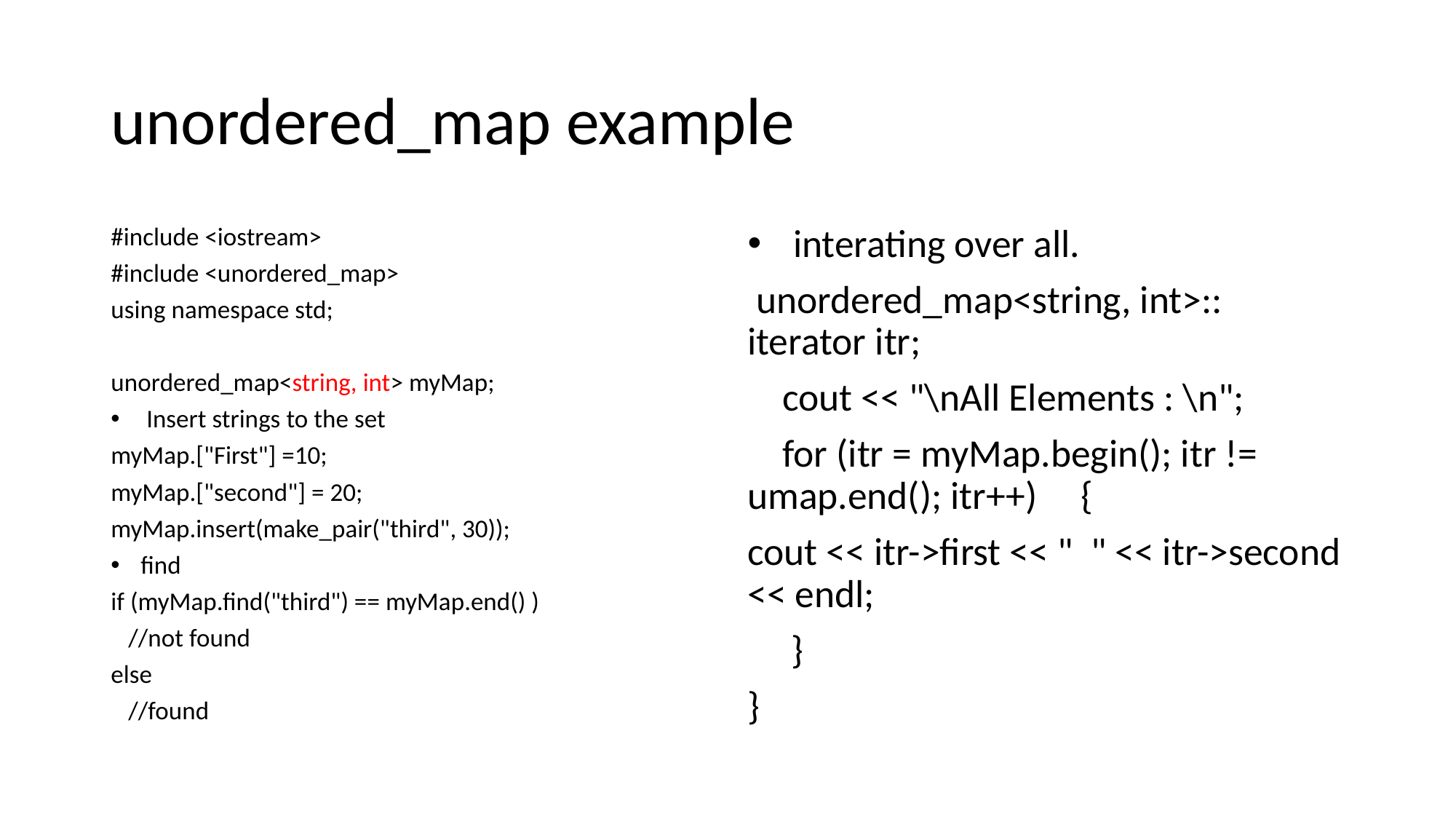

# unordered_map example
#include <iostream>
#include <unordered_map>
using namespace std;

unordered_map<string, int> myMap;
 Insert strings to the set
myMap.["First"] =10;
myMap.["second"] = 20;
myMap.insert(make_pair("third", 30));
find
if (myMap.find("third") == myMap.end() )
   //not found
else
   //found

interating over all.
 unordered_map<string, int>:: iterator itr;
    cout << "\nAll Elements : \n";
    for (itr = myMap.begin(); itr != umap.end(); itr++)     {
cout << itr->first << "  " << itr->second << endl;
     }
}